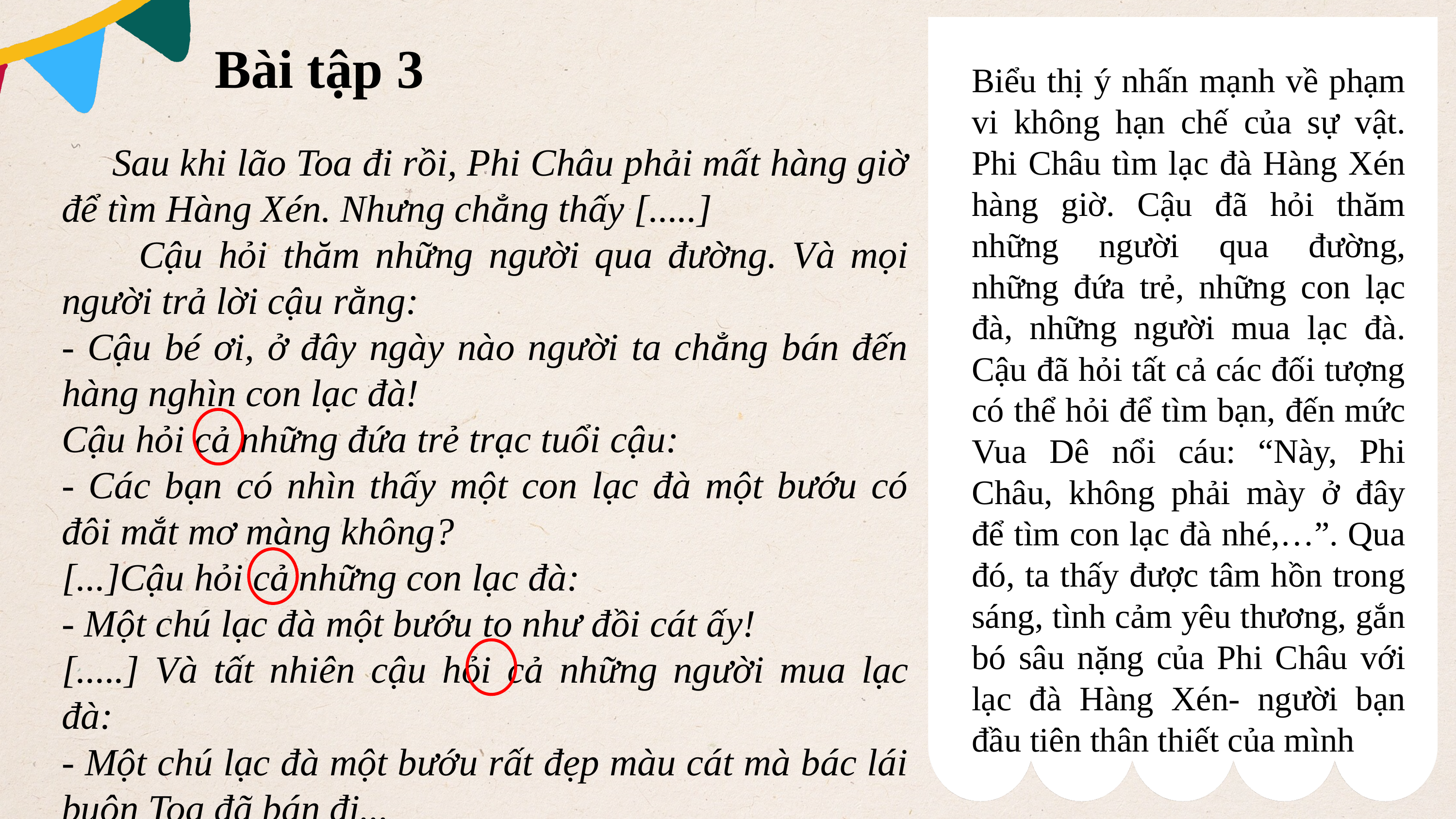

Bài tập 3

Biểu thị ý nhấn mạnh về phạm vi không hạn chế của sự vật. Phi Châu tìm lạc đà Hàng Xén hàng giờ. Cậu đã hỏi thăm những người qua đường, những đứa trẻ, những con lạc đà, những người mua lạc đà. Cậu đã hỏi tất cả các đối tượng có thể hỏi để tìm bạn, đến mức Vua Dê nổi cáu: “Này, Phi Châu, không phải mày ở đây để tìm con lạc đà nhé,…”. Qua đó, ta thấy được tâm hồn trong sáng, tình cảm yêu thương, gắn bó sâu nặng của Phi Châu với lạc đà Hàng Xén- người bạn đầu tiên thân thiết của mình

     Sau khi lão Toa đi rồi, Phi Châu phải mất hàng giờ để tìm Hàng Xén. Nhưng chẳng thấy [.....]
     Cậu hỏi thăm những người qua đường. Và mọi người trả lời cậu rằng:
- Cậu bé ơi, ở đây ngày nào người ta chẳng bán đến hàng nghìn con lạc đà!
Cậu hỏi cả những đứa trẻ trạc tuổi cậu:
- Các bạn có nhìn thấy một con lạc đà một bướu có đôi mắt mơ màng không?
[...]Cậu hỏi cả những con lạc đà:
- Một chú lạc đà một bướu to như đồi cát ấy!
[.....] Và tất nhiên cậu hỏi cả những người mua lạc đà:
- Một chú lạc đà một bướu rất đẹp màu cát mà bác lái buôn Toa đã bán đi...